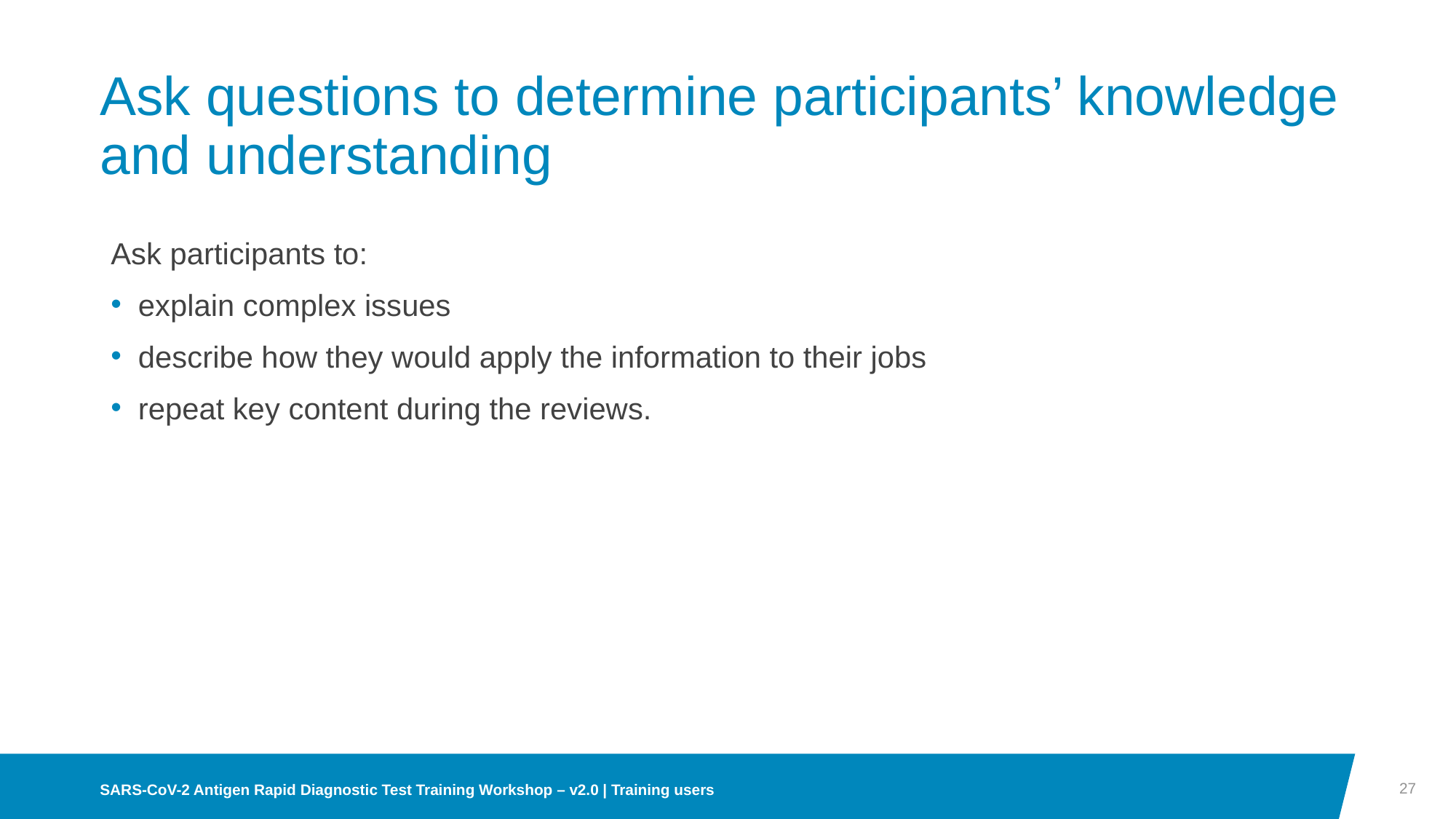

# Ask questions to determine participants’ knowledge and understanding
Ask participants to:
explain complex issues
describe how they would apply the information to their jobs
repeat key content during the reviews.

27
SARS-CoV-2 Antigen Rapid Diagnostic Test Training Workshop – v2.0 | Training users